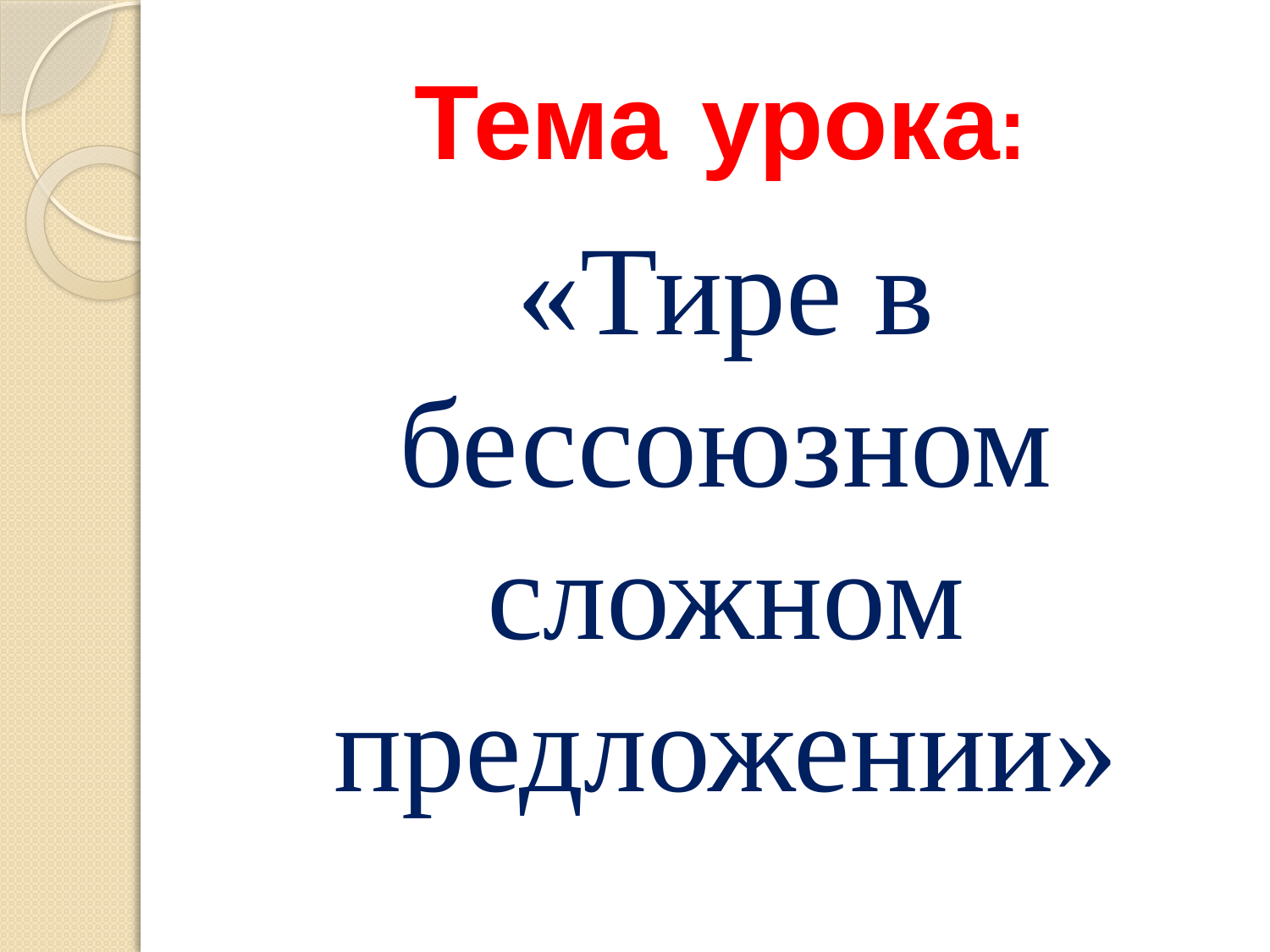

# Тема урока:
«Тире в бессоюзном сложном предложении»